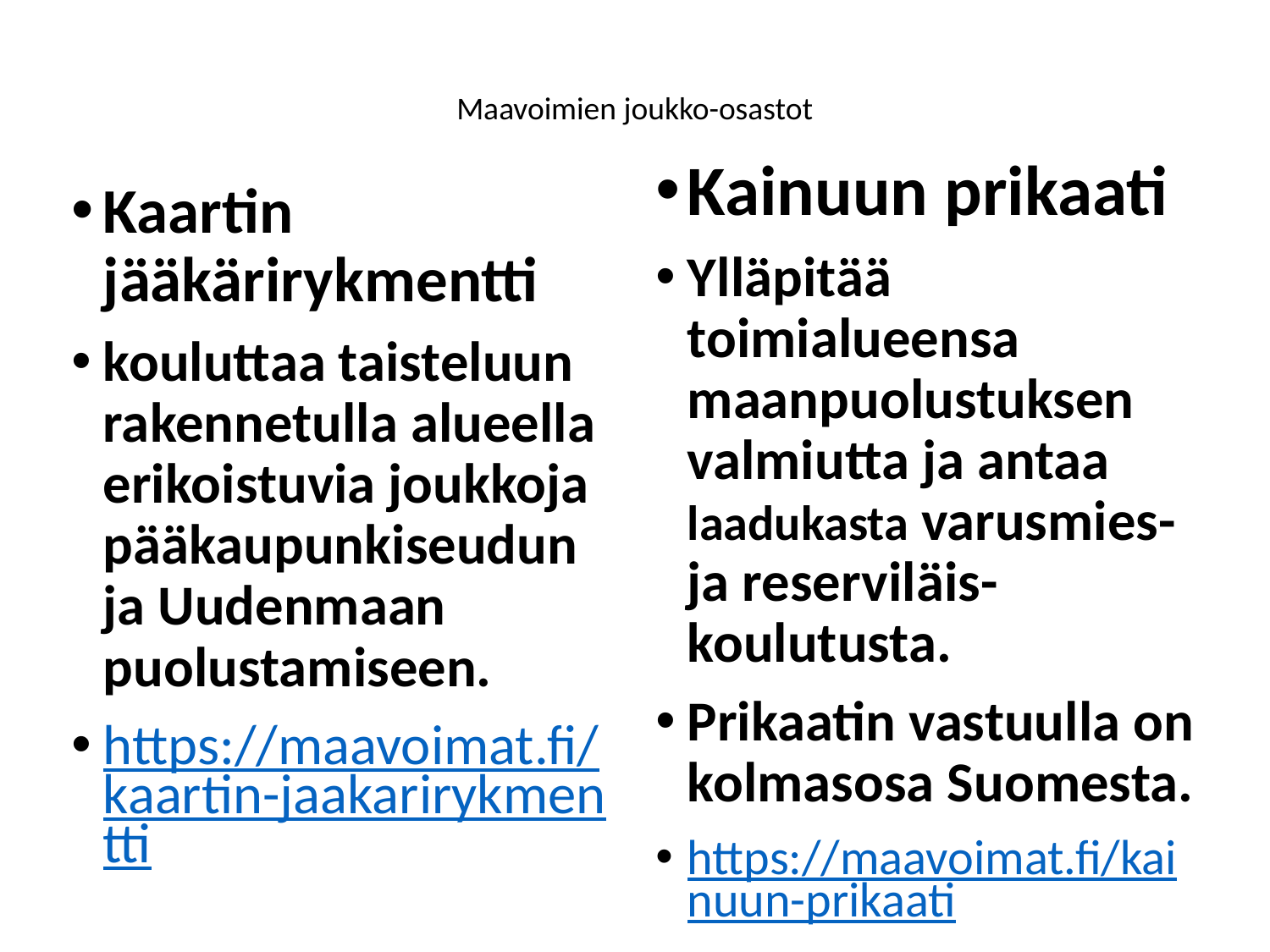

# Maavoimien joukko-osastot
Kainuun prikaati
Ylläpitää toimialueensa maanpuolustuksen valmiutta ja antaa laadukasta varusmies- ja reserviläis-koulutusta.
Prikaatin vastuulla on kolmasosa Suomesta.
https://maavoimat.fi/kainuun-prikaati

Kaartin jääkärirykmentti
kouluttaa taisteluun rakennetulla alueella erikoistuvia joukkoja pääkaupunkiseudun ja Uudenmaan puolustamiseen.
https://maavoimat.fi/kaartin-jaakarirykmentti